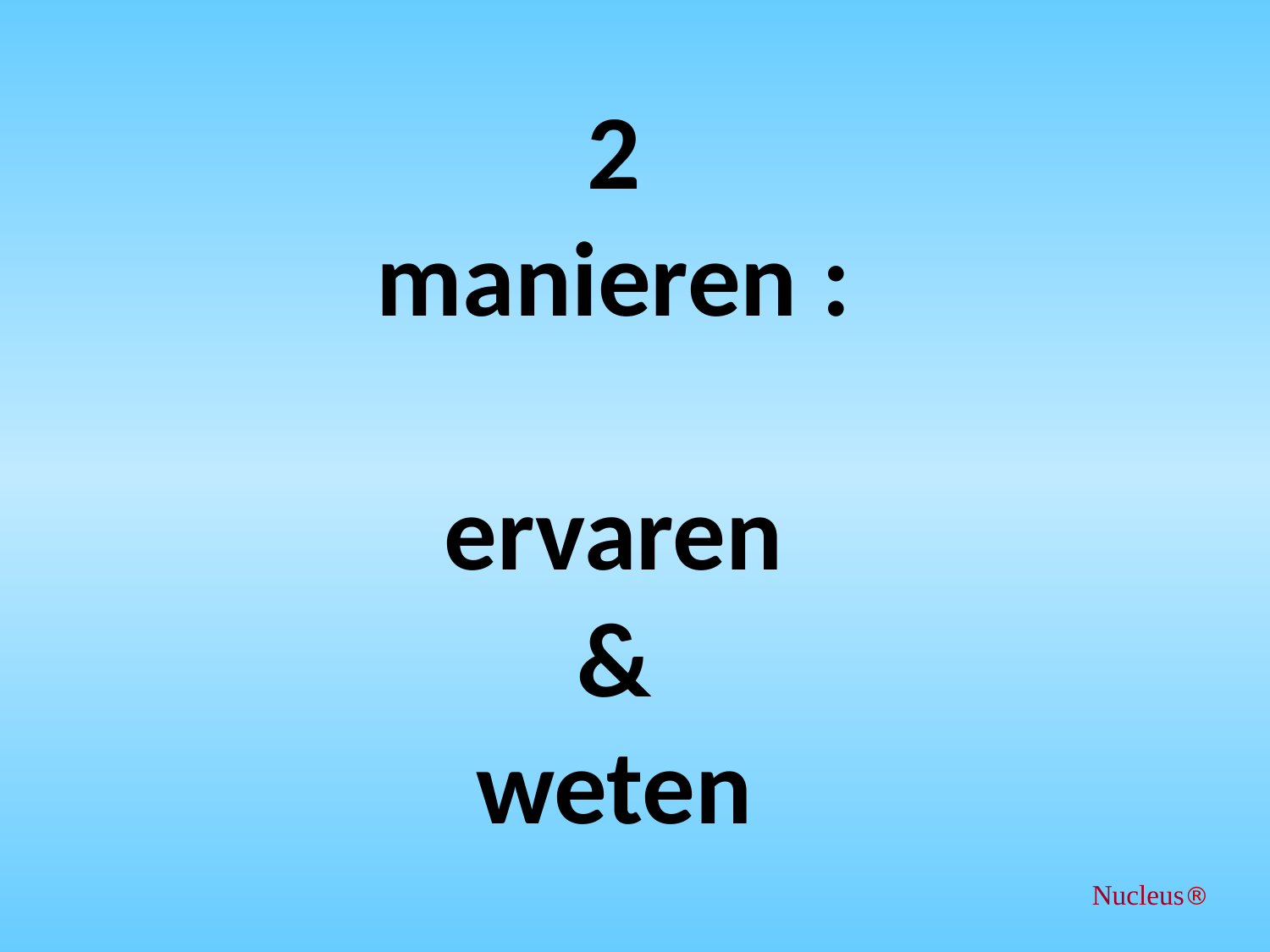

# 2 manieren : ervaren & weten
Nucleus®